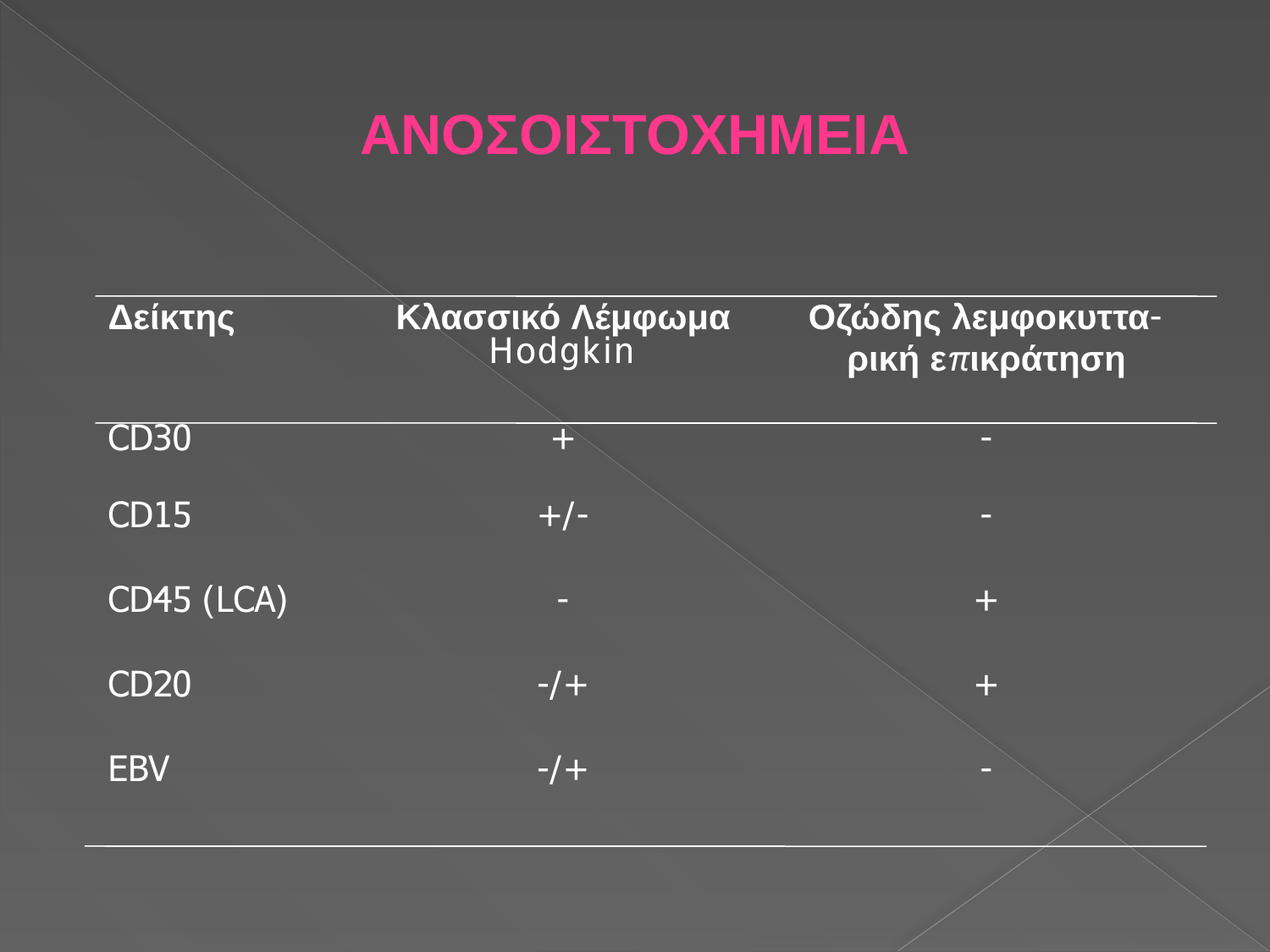

ΑΝΟΣΟΙΣΤΟΧΗΜΕΙΑ
| Δείκτης | Κλασσικό Λέμφωμα Hodgkin | Οζώδης λεμφοκυττα- ρική επικράτηση |
| --- | --- | --- |
| CD30 | + | - |
| CD15 | +/- | - |
| CD45 (LCA) | - | + |
| CD20 | -/+ | + |
| EBV | -/+ | - |